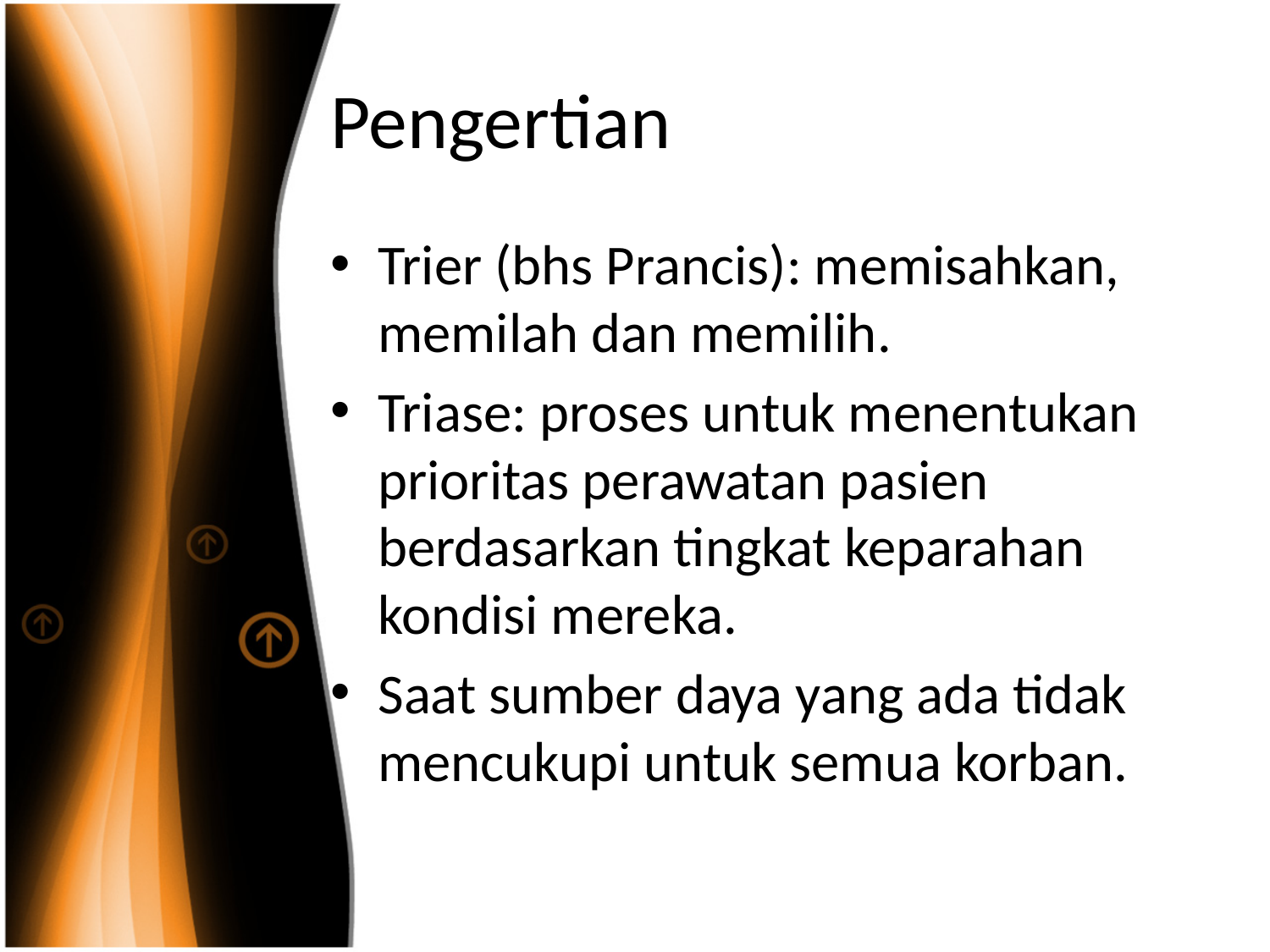

# Pengertian
Trier (bhs Prancis): memisahkan, memilah dan memilih.
Triase: proses untuk menentukan prioritas perawatan pasien berdasarkan tingkat keparahan kondisi mereka.
Saat sumber daya yang ada tidak mencukupi untuk semua korban.